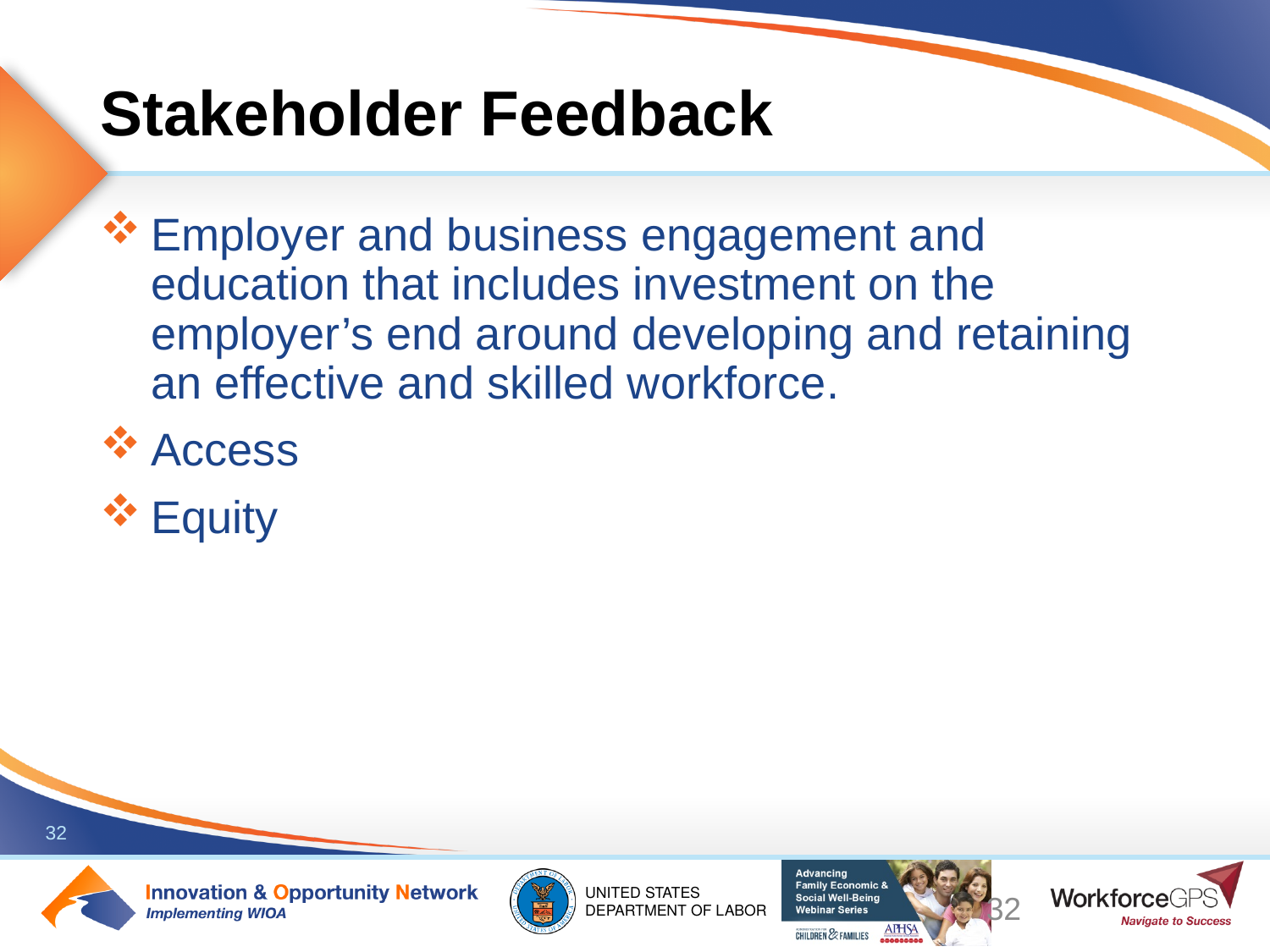

# Stakeholder Feedback
Employer and business engagement and education that includes investment on the employer’s end around developing and retaining an effective and skilled workforce.
Access
Equity

32